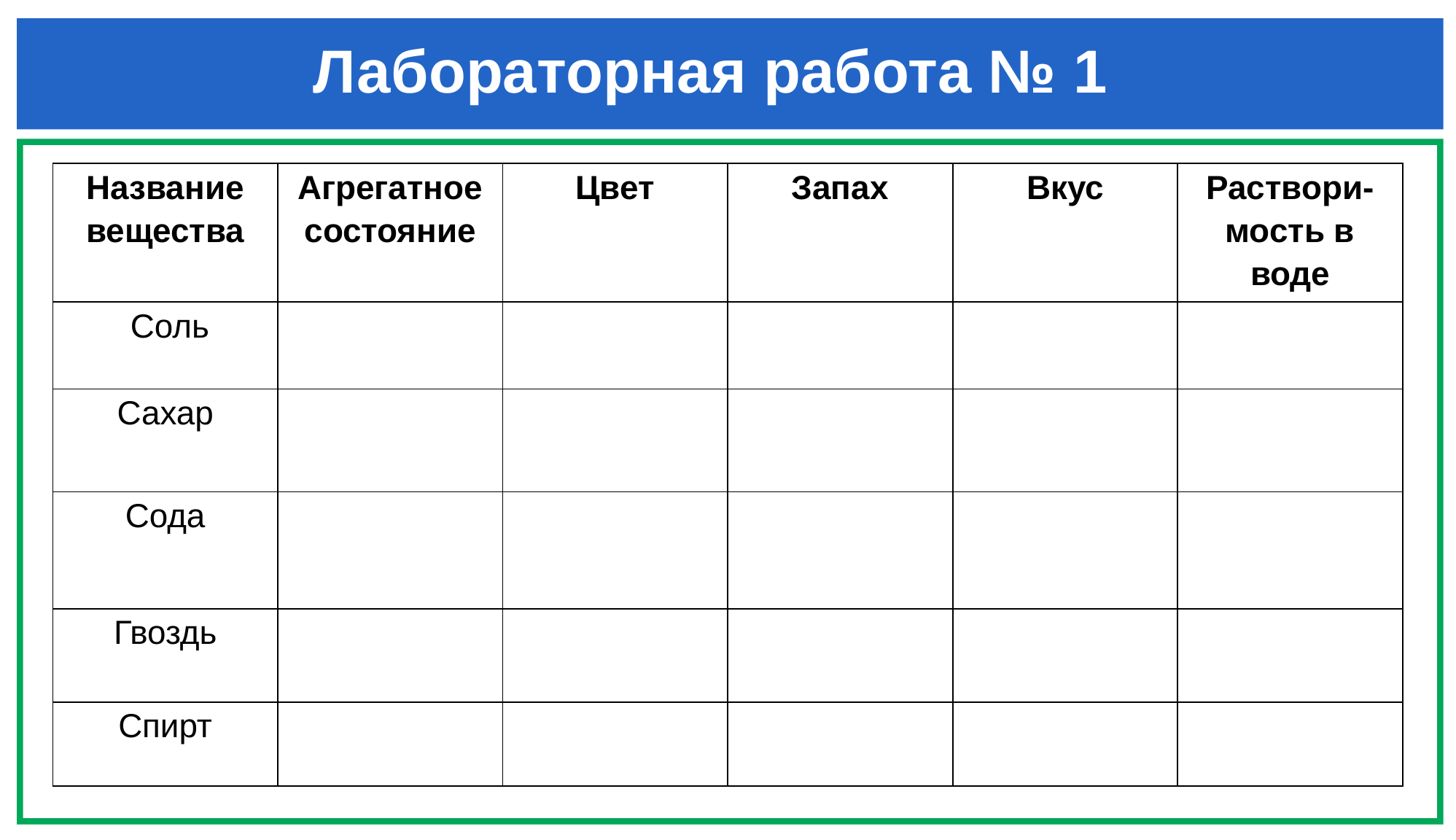

Лабораторная работа № 1
| Название вещества | Агрегатное состояние | Цвет | Запах | Вкус | Раствори-мость в воде |
| --- | --- | --- | --- | --- | --- |
| Соль |  |  |  |  |  |
| Сахар |  |  |  |  |  |
| Сода |  |  |  |  |  |
| Гвоздь |  |  |  |  |  |
| Спирт |  |  |  |  |  |